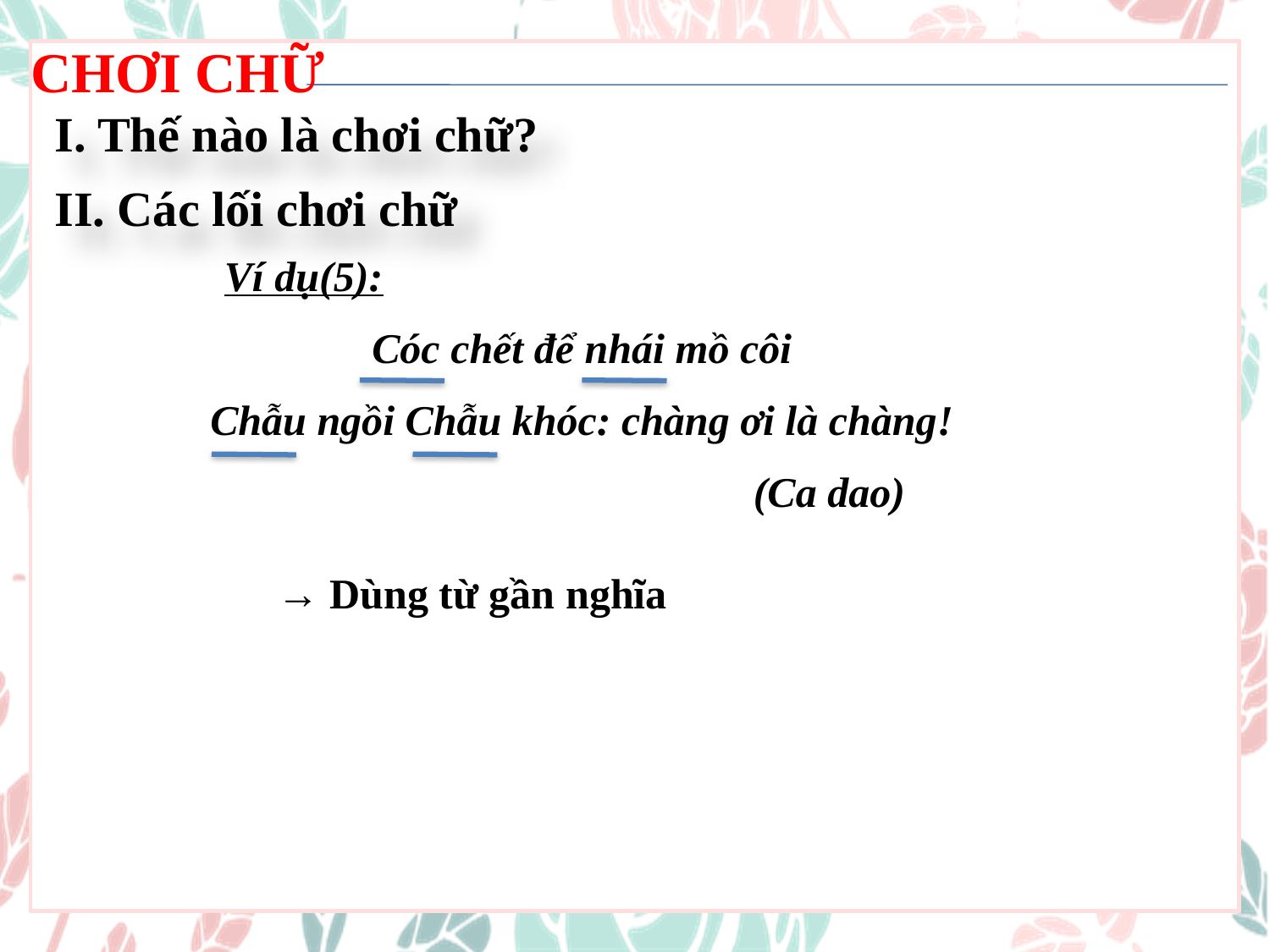

CHƠI CHỮ

I. Thế nào là chơi chữ?
II. Các lối chơi chữ
  Ví dụ(5):
Cóc chết để nhái mồ côi
Chẫu ngồi Chẫu khóc: chàng ơi là chàng!
                                                    (Ca dao)
→ Dùng từ gần nghĩa